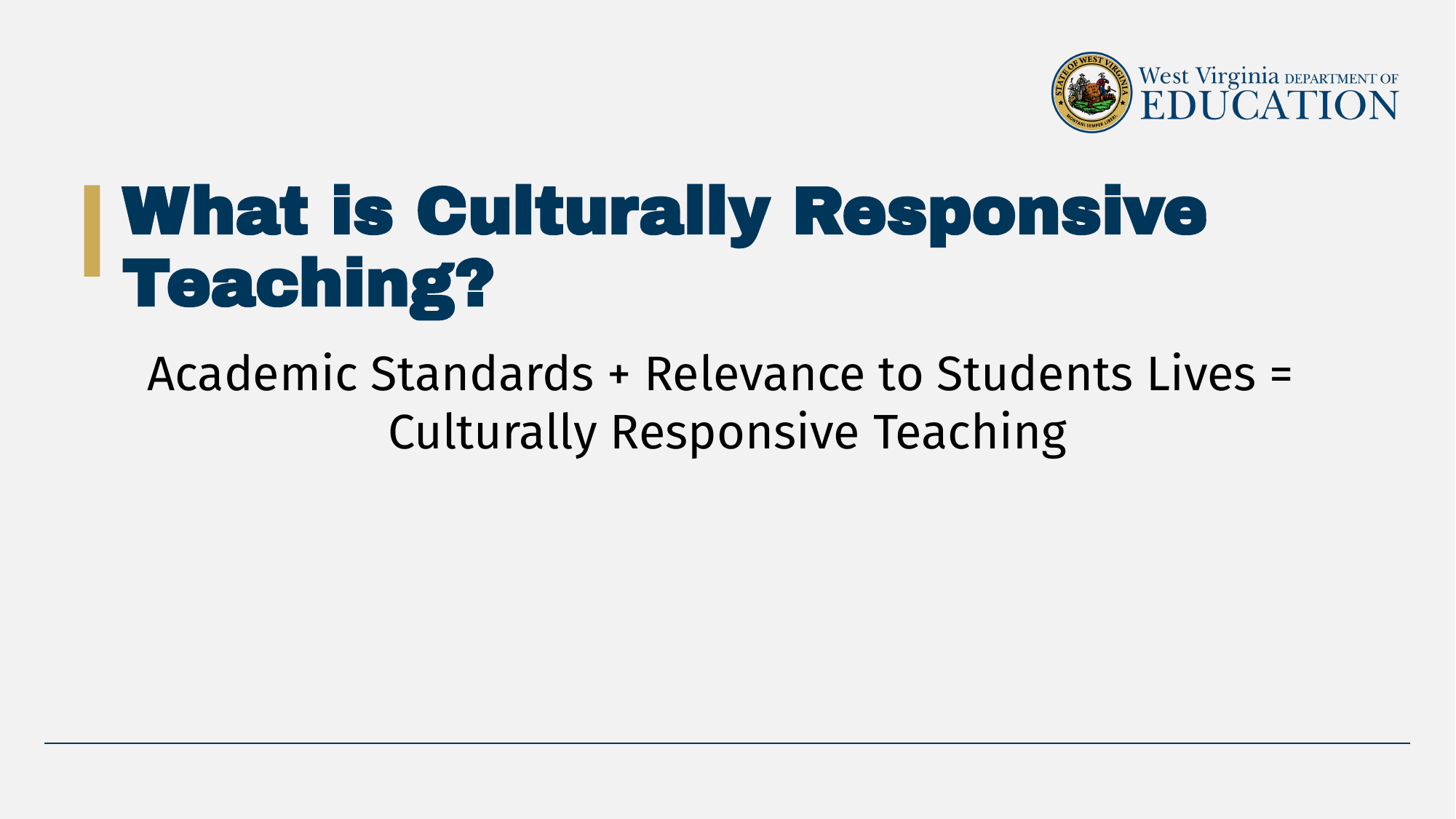

# What is Culturally Responsive Teaching?
Academic Standards + Relevance to Students Lives =
Culturally Responsive Teaching